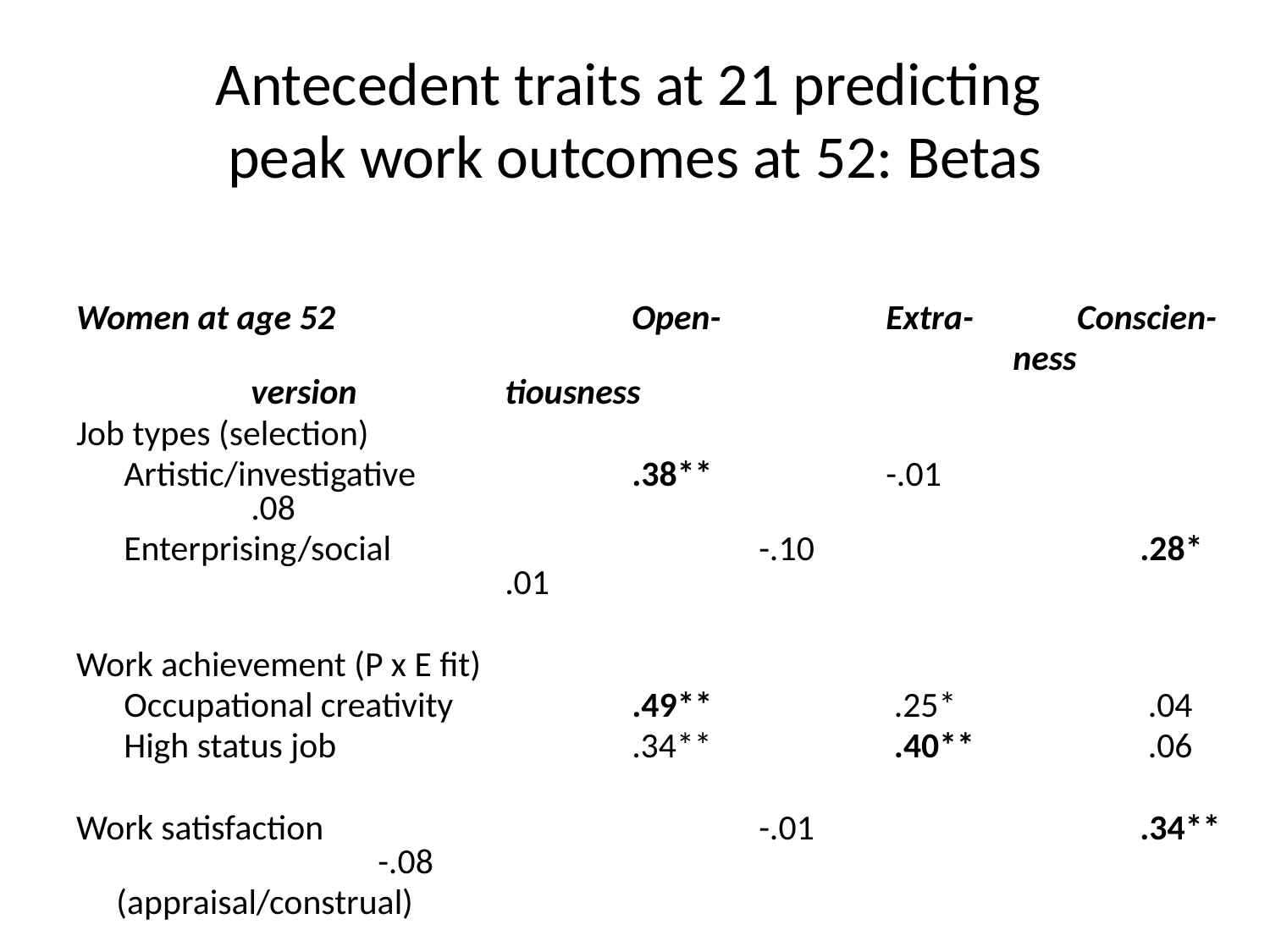

# Antecedent traits at 21 predicting peak work outcomes at 52: Betas
Women at age 52	 		Open-   		Extra-	        Conscien-
				 			 	ness		version        	tiousness
Job types (selection)
	Artistic/investigative	 	.38**		-.01		 	.08
	Enterprising/social			-.10		 	.28*		 	.01

Work achievement (P x E fit)
	Occupational creativity	 	.49**		 .25*		 .04
	High status job	 		.34**		 .40**		 .06

Work satisfaction				-.01		 	.34**		-.08
     (appraisal/construal)
									Source: George, Helson, & John (2011)